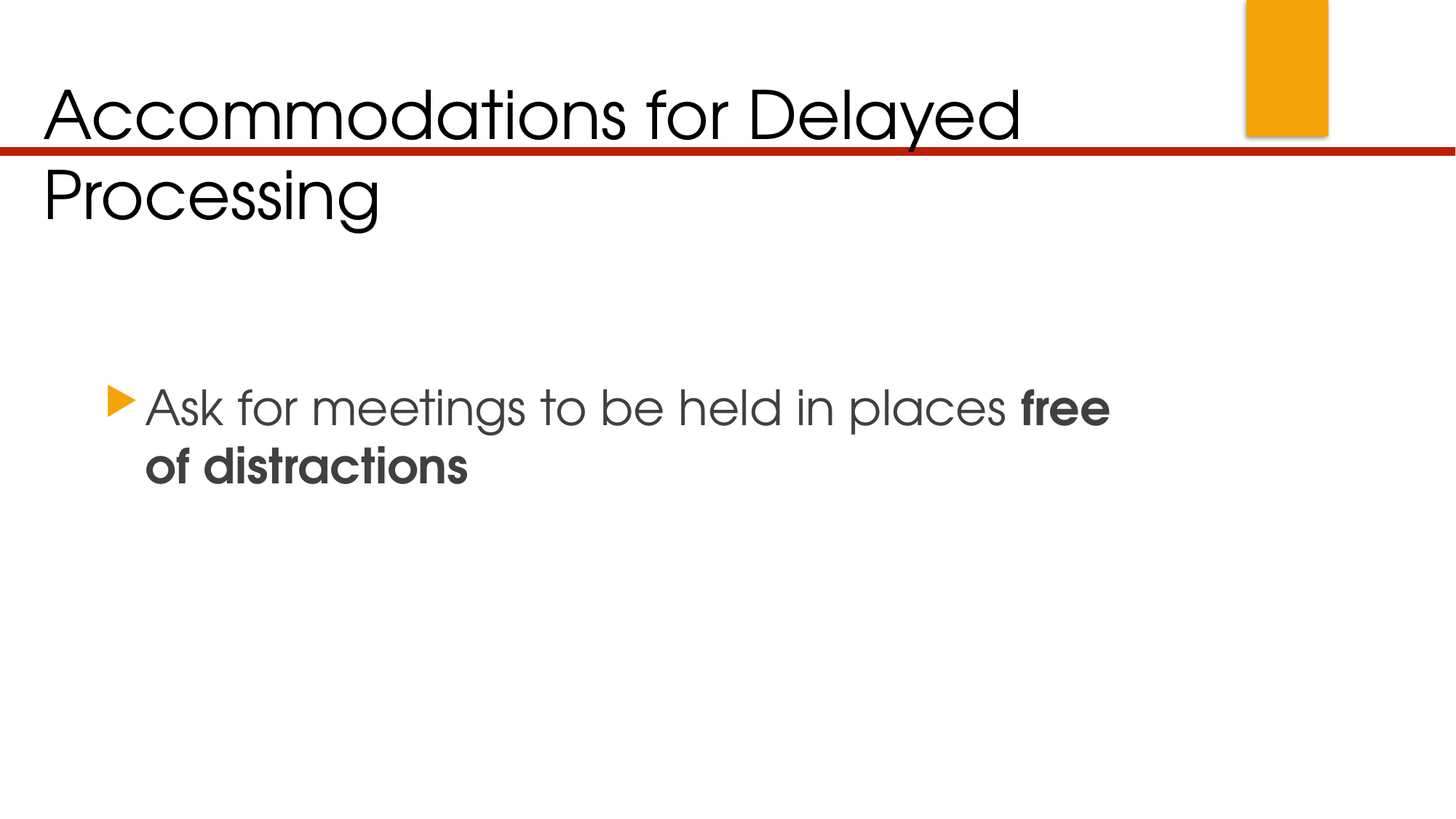

# Accommodations for Delayed Processing

Ask for meetings to be held in places free of distractions